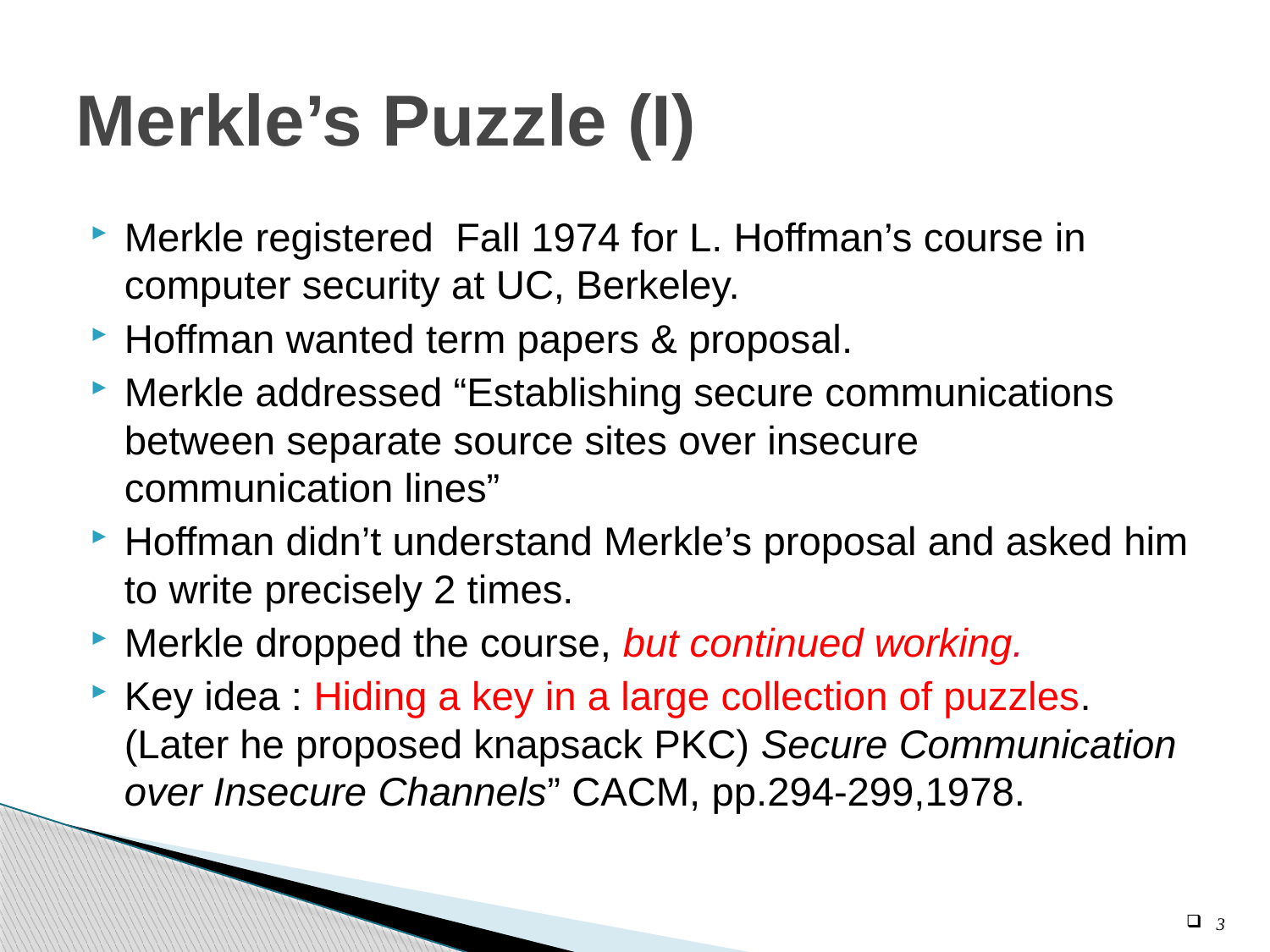

# Merkle’s Puzzle (I)
Merkle registered  Fall 1974 for L. Hoffman’s course in computer security at UC, Berkeley.
Hoffman wanted term papers & proposal.
Merkle addressed “Establishing secure communications between separate source sites over insecure communication lines”
Hoffman didn’t understand Merkle’s proposal and asked him to write precisely 2 times.
Merkle dropped the course, but continued working.
Key idea : Hiding a key in a large collection of puzzles. (Later he proposed knapsack PKC) Secure Communication over Insecure Channels” CACM, pp.294-299,1978.
3